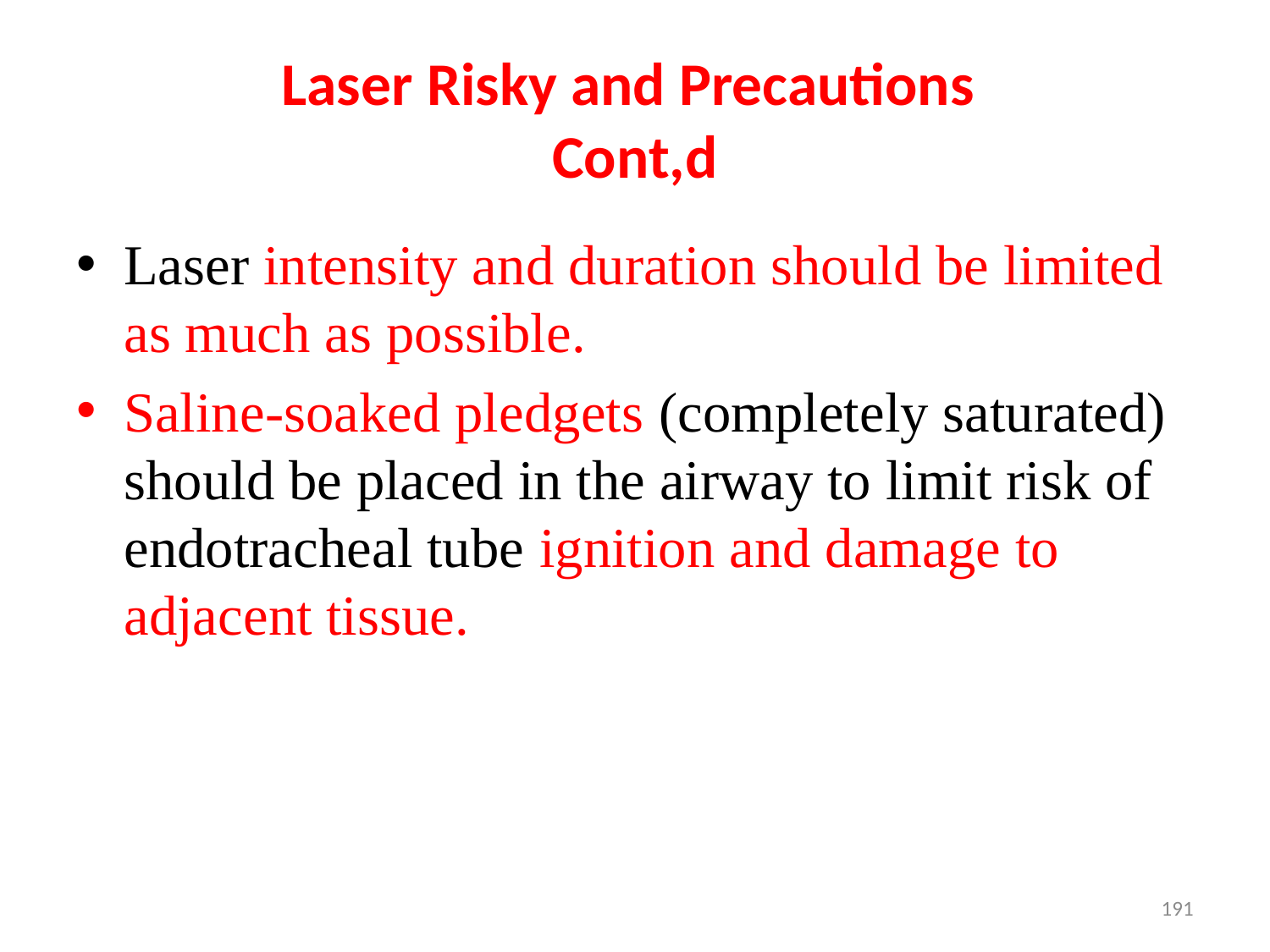

# Laser Risky and Precautions Cont,d
Laser intensity and duration should be limited as much as possible.
Saline-soaked pledgets (completely saturated) should be placed in the airway to limit risk of endotracheal tube ignition and damage to adjacent tissue.
191